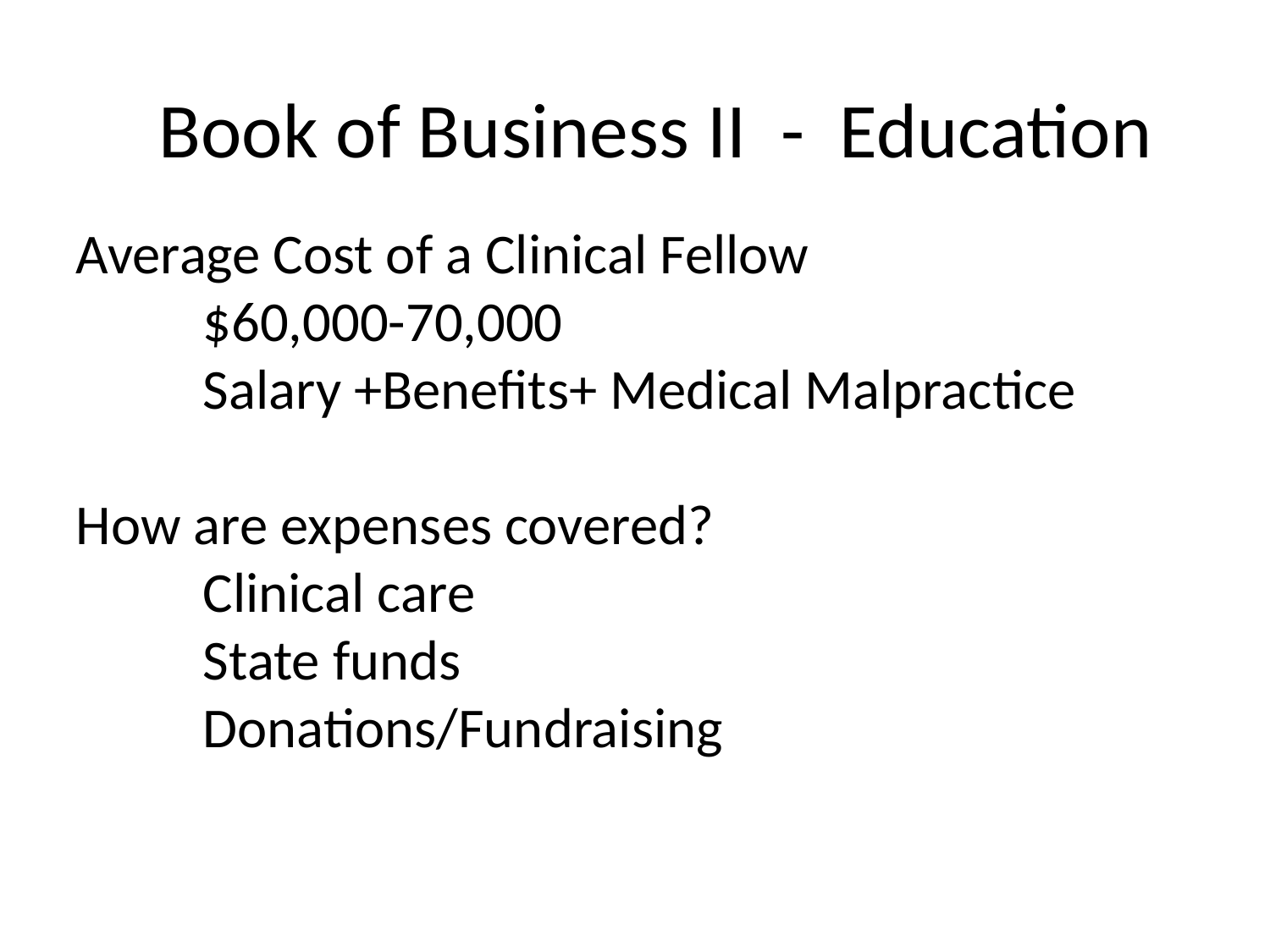

Book of Business II  -  Education
Average Cost of a Clinical Fellow
	$60,000-70,000
	Salary +Benefits+ Medical Malpractice

How are expenses covered?
	Clinical care
	State funds
	Donations/Fundraising